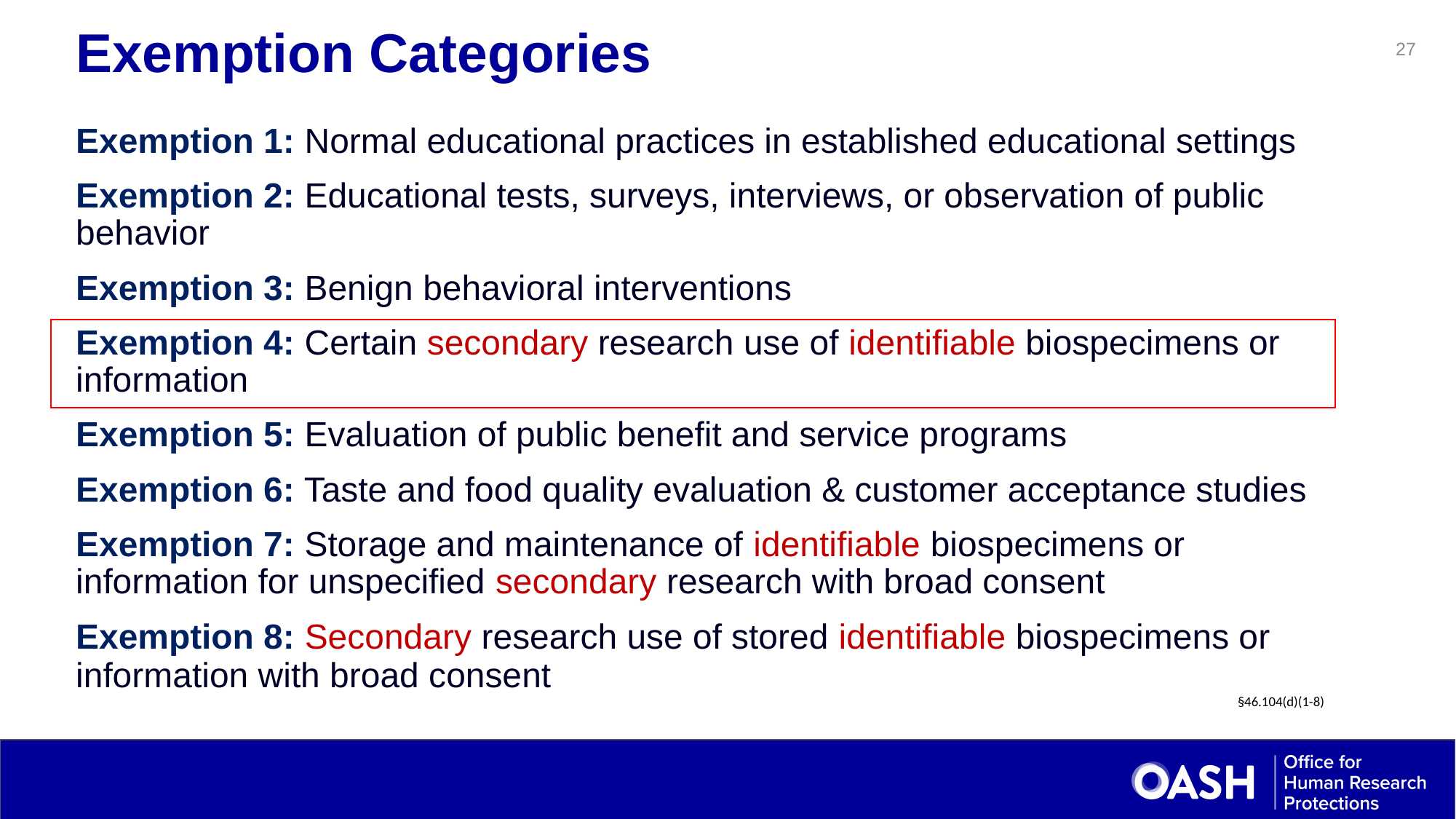

# Exemption Categories
27
Exemption 1: Normal educational practices in established educational settings
Exemption 2: Educational tests, surveys, interviews, or observation of public behavior
Exemption 3: Benign behavioral interventions
Exemption 4: Certain secondary research use of identifiable biospecimens or information
Exemption 5: Evaluation of public benefit and service programs
Exemption 6: Taste and food quality evaluation & customer acceptance studies
Exemption 7: Storage and maintenance of identifiable biospecimens or information for unspecified secondary research with broad consent
Exemption 8: Secondary research use of stored identifiable biospecimens or information with broad consent

§46.104(d)(1-8)